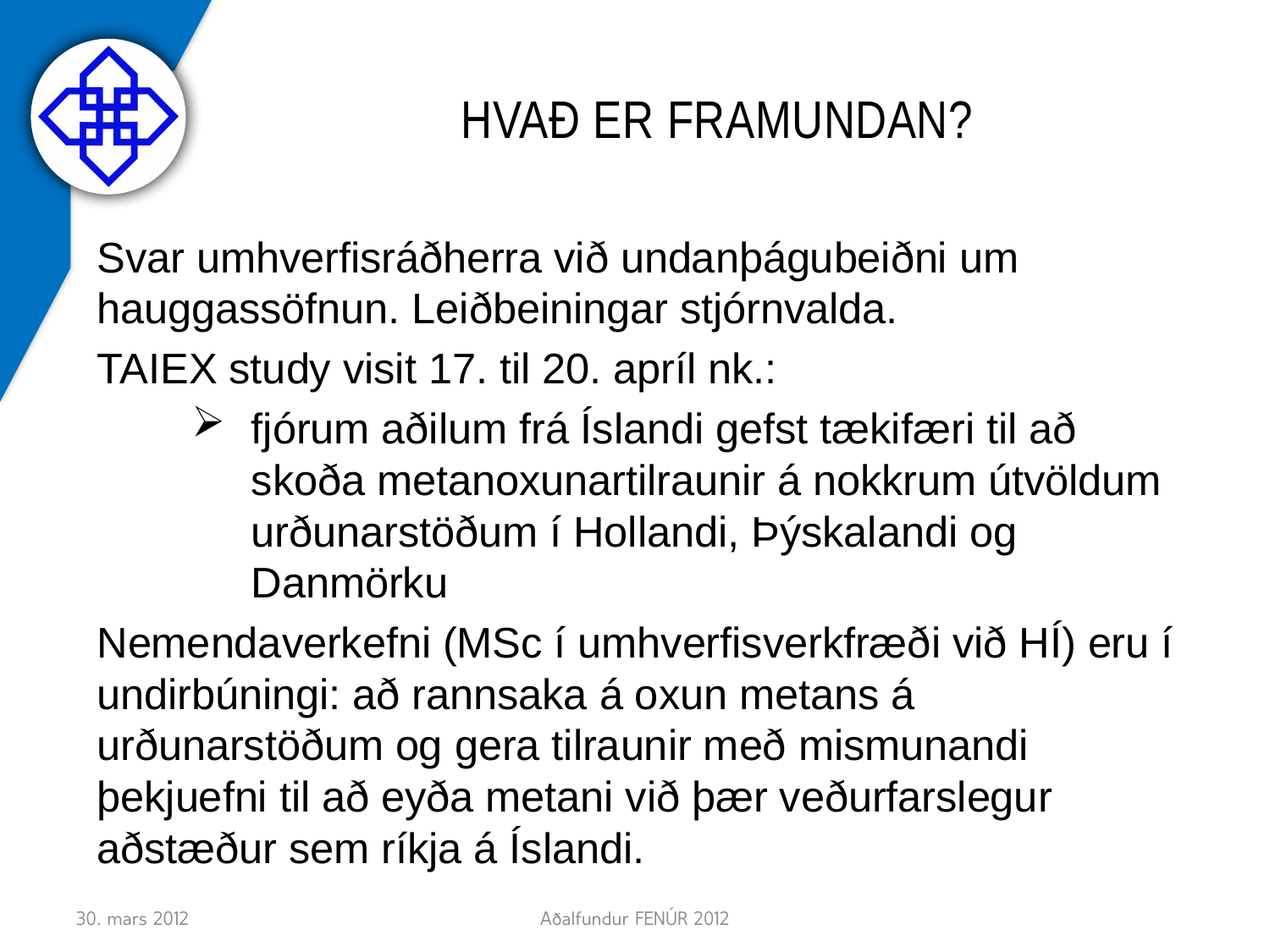

# hvað er framundan?
Svar umhverfisráðherra við undanþágubeiðni um hauggassöfnun. Leiðbeiningar stjórnvalda.
TAIEX study visit 17. til 20. apríl nk.:
fjórum aðilum frá Íslandi gefst tækifæri til að skoða metanoxunartilraunir á nokkrum útvöldum urðunarstöðum í Hollandi, Þýskalandi og Danmörku
Nemendaverkefni (MSc í umhverfisverkfræði við HÍ) eru í undirbúningi: að rannsaka á oxun metans á urðunarstöðum og gera tilraunir með mismunandi þekjuefni til að eyða metani við þær veðurfarslegur aðstæður sem ríkja á Íslandi.
30. mars 2012
Aðalfundur FENÚR 2012